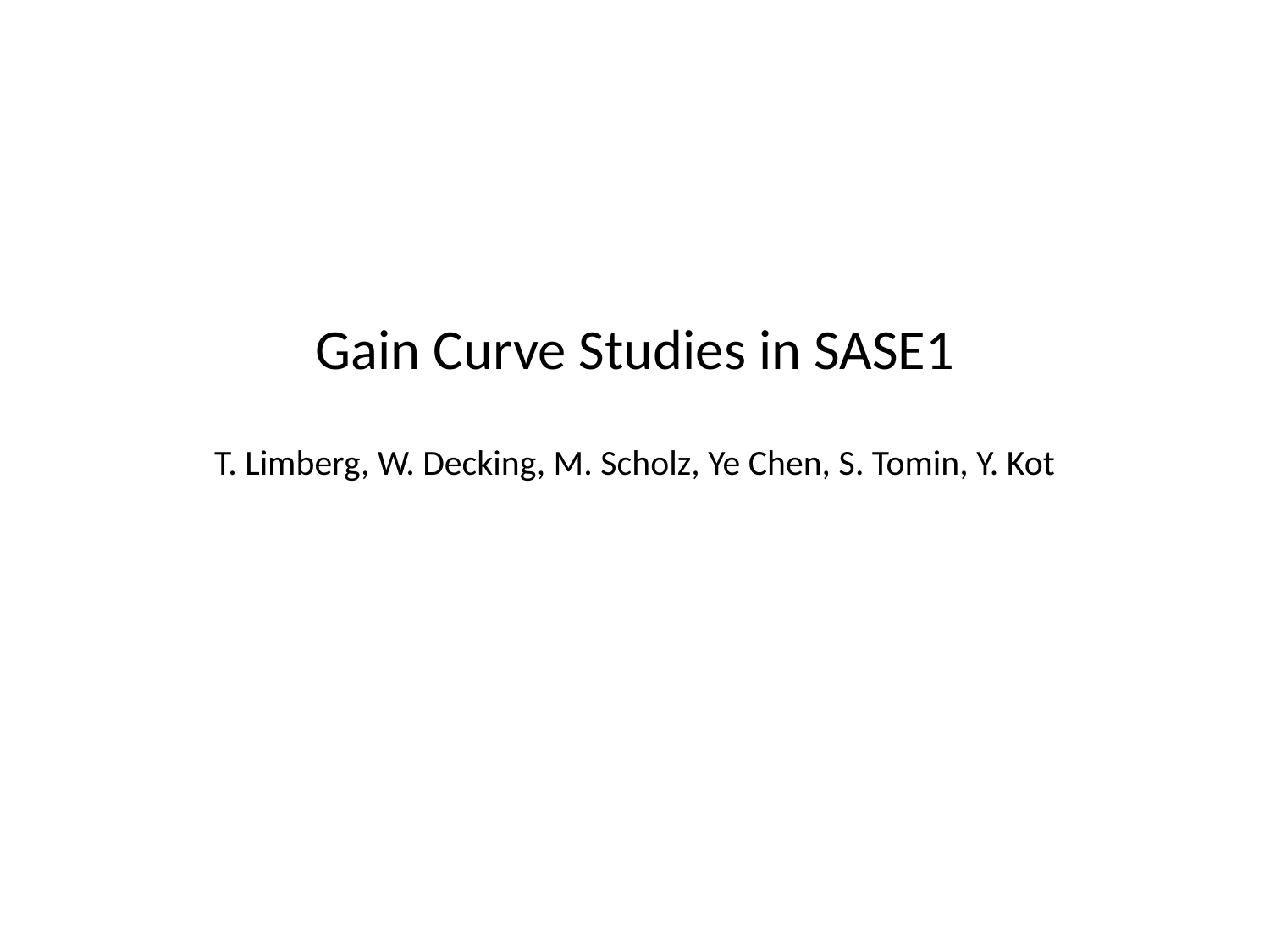

# Gain Curve Studies in SASE1 T. Limberg, W. Decking, M. Scholz, Ye Chen, S. Tomin, Y. Kot